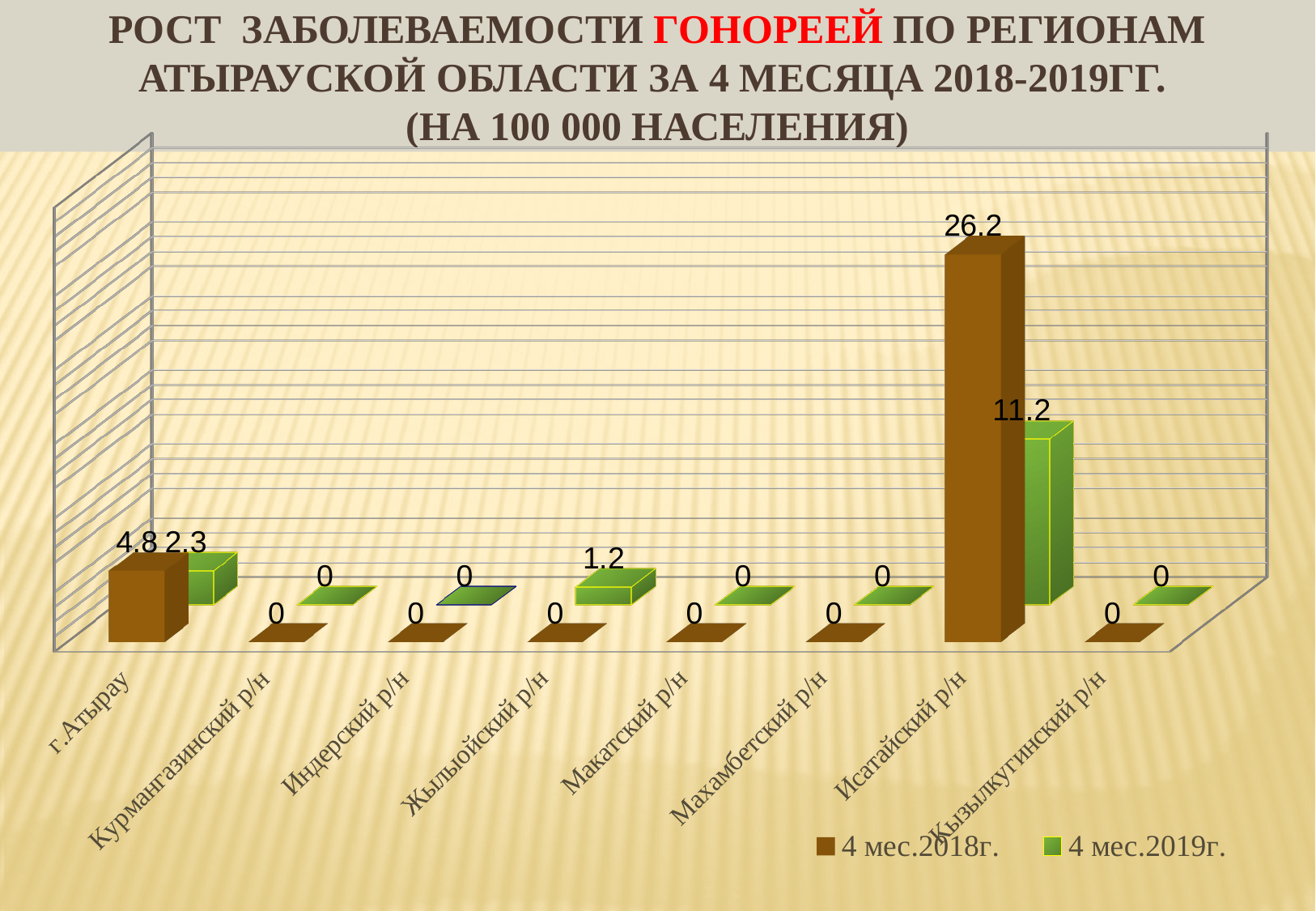

# рост  заболеваемости гонореей по регионам атырауской области за 4 месяца 2018-2019гг. (на 100 000 населения)

[unsupported chart]